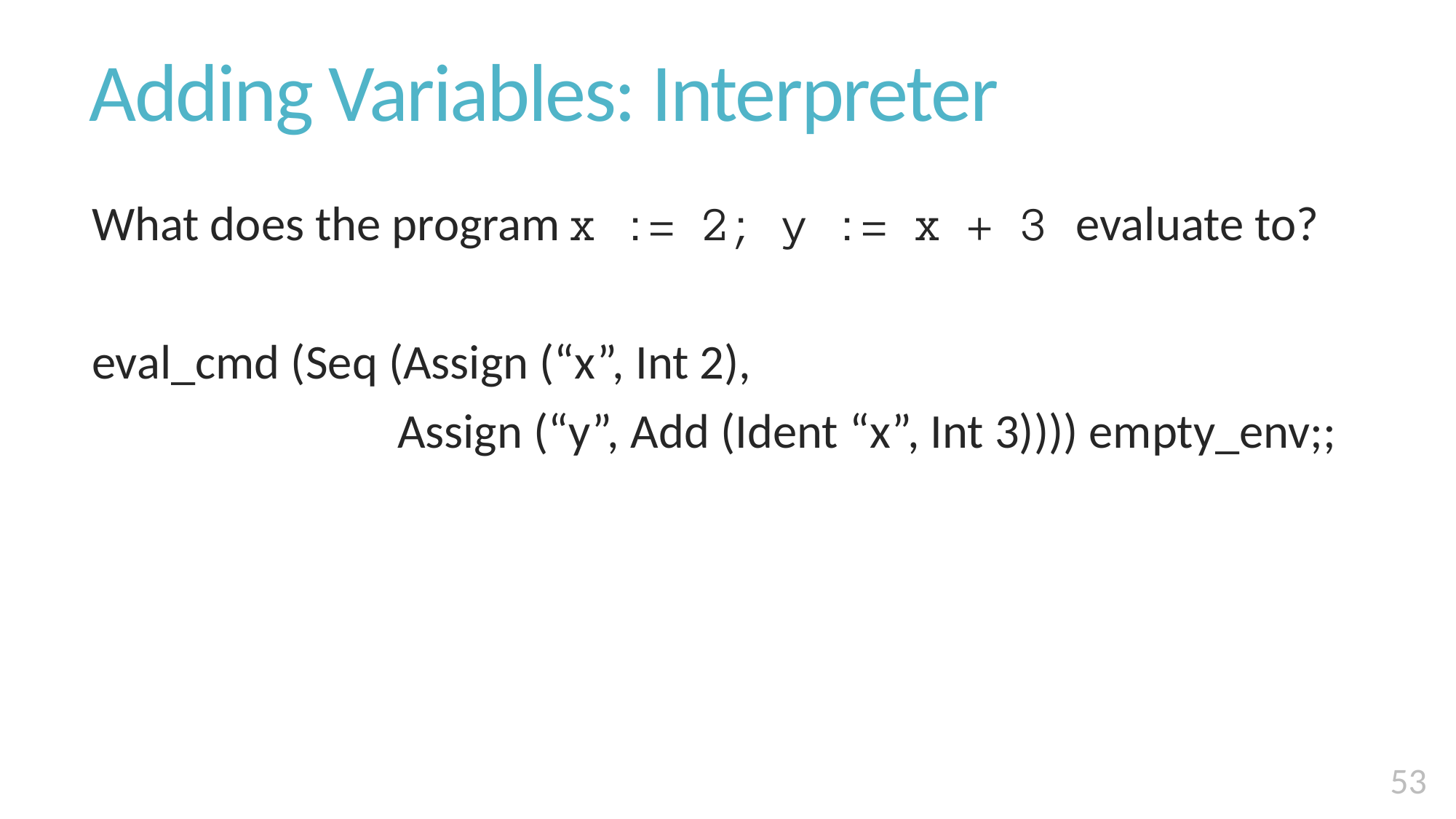

# Adding Variables: Interpreter
What does the program x := 2; y := x + 3 evaluate to?

eval_cmd (Seq (Assign (“x”, Int 2),
                            Assign (“y”, Add (Ident “x”, Int 3)))) empty_env;;

53